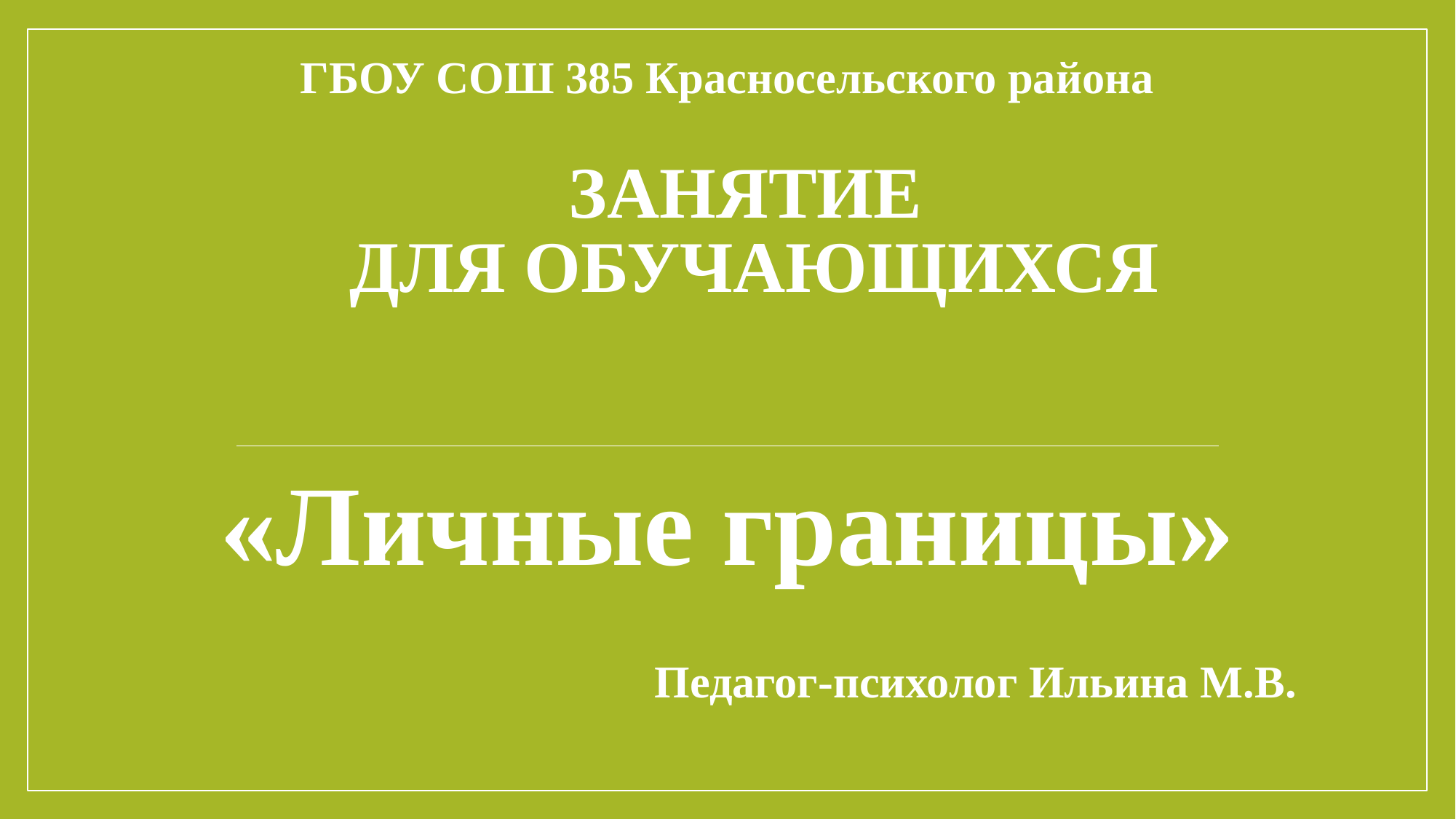

ГБОУ СОШ 385 Красносельского района
# Занятие для обучающихся
«Личные границы»
Педагог-психолог Ильина М.В.